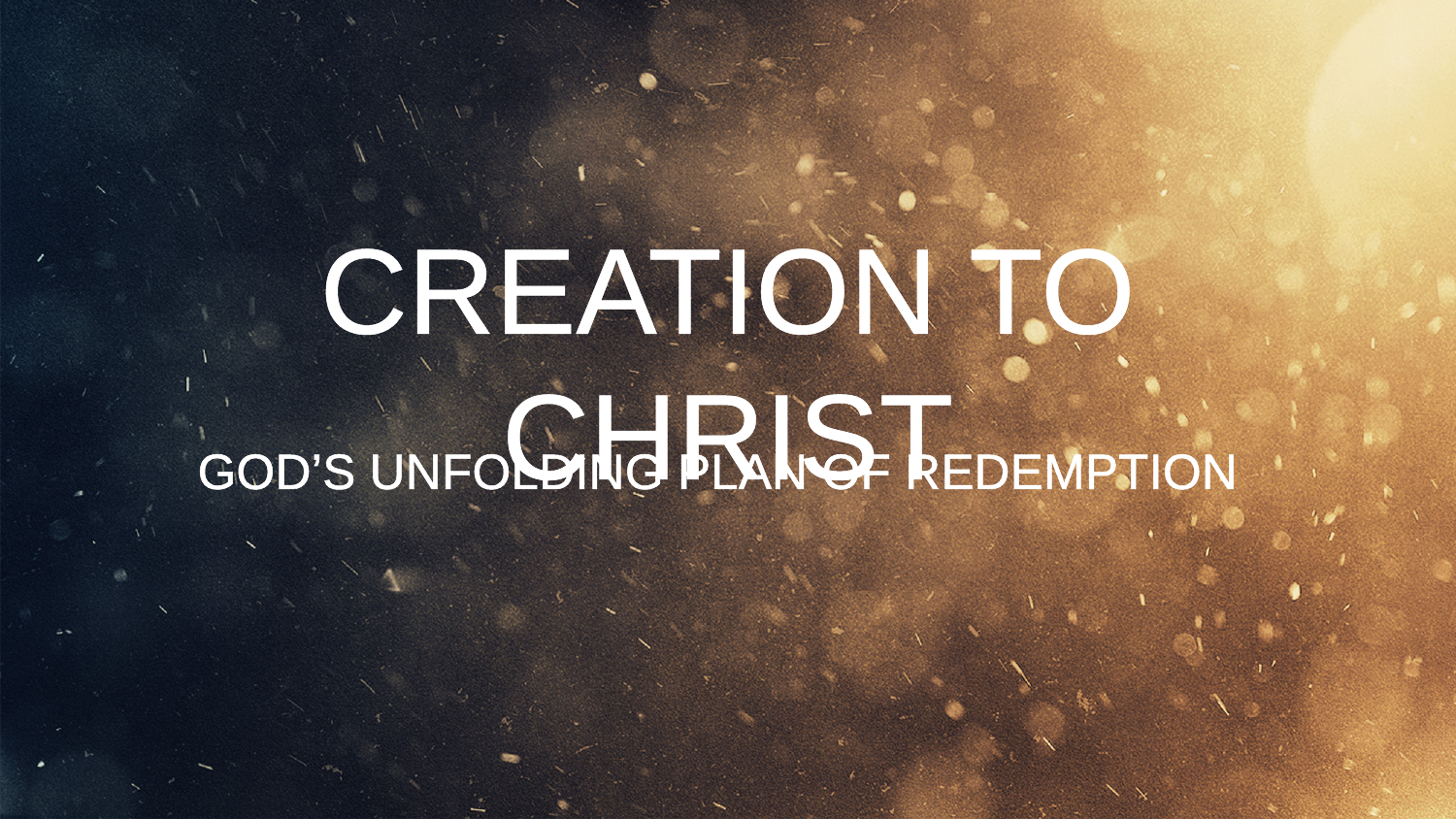

# CREATION TO CHRIST
GOD’S UNFOLDING PLAN OF REDEMPTION